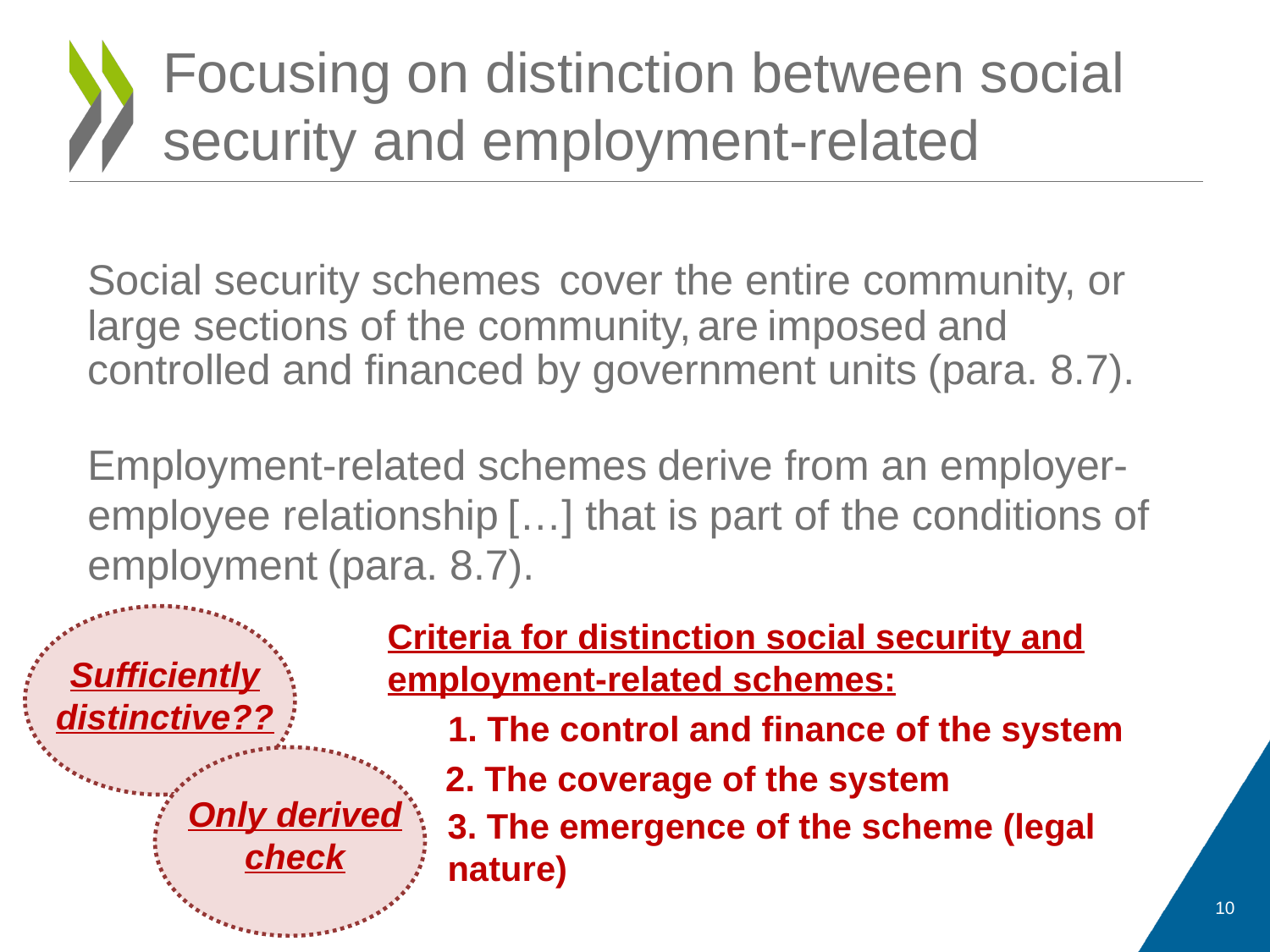

# Focusing on distinction between social security and employment-related
Social security schemes
cover the entire community, or
large sections of the community,
are
imposed
and
controlled and financed by government units
(para. 8.7).
Employment-related schemes
derive from an employer-
employee relationship
[…] that is
 part of the conditions of
employment
(para. 8.7).

Criteria for distinction social security and employment-related schemes:
Sufficiently distinctive??

1. The control and finance of the system

2. The coverage of the system
Only derived check

3. The emergence of the scheme (legal nature)
10